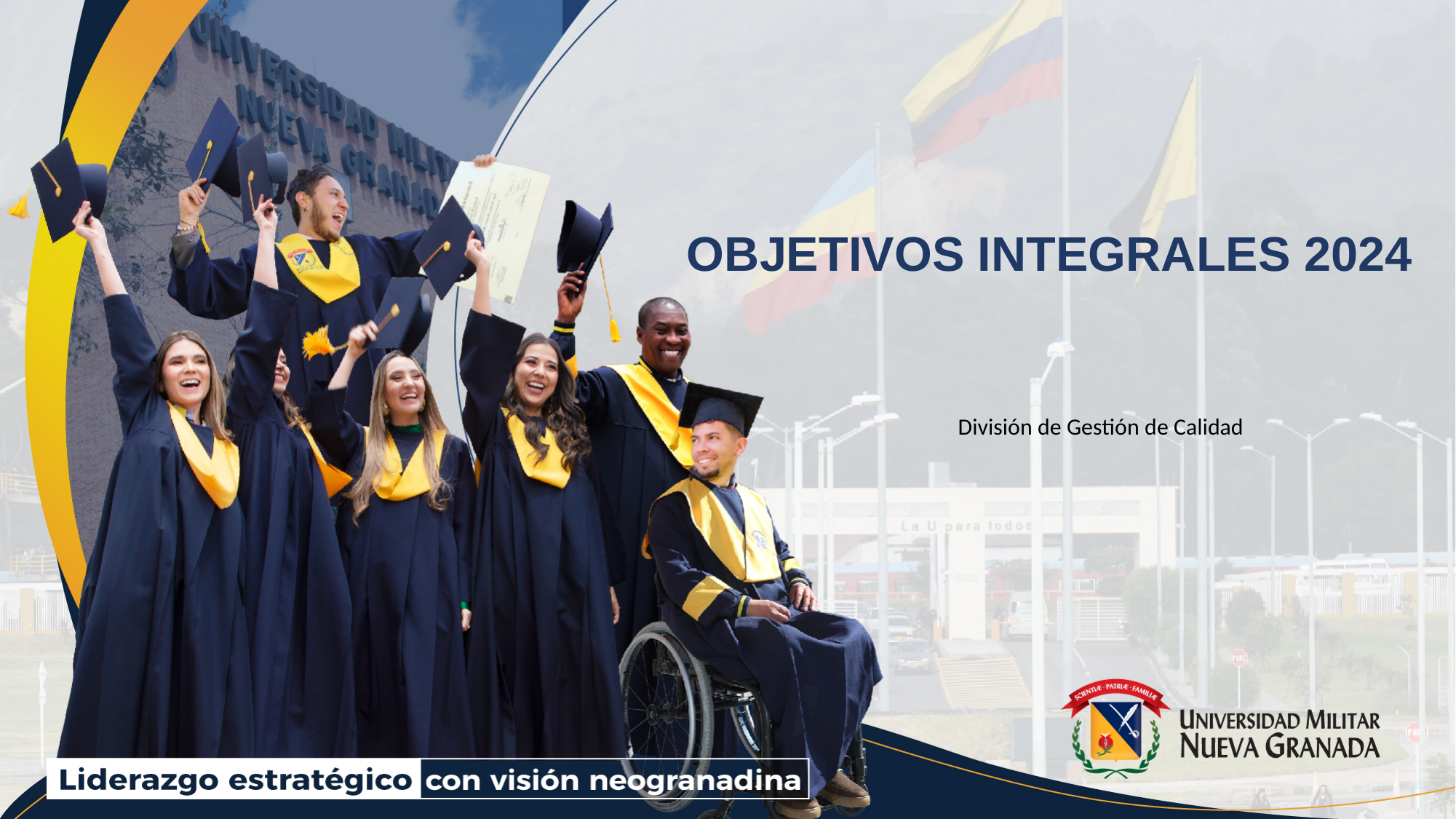

# OBJETIVOS INTEGRALES 2024
División de Gestión de Calidad